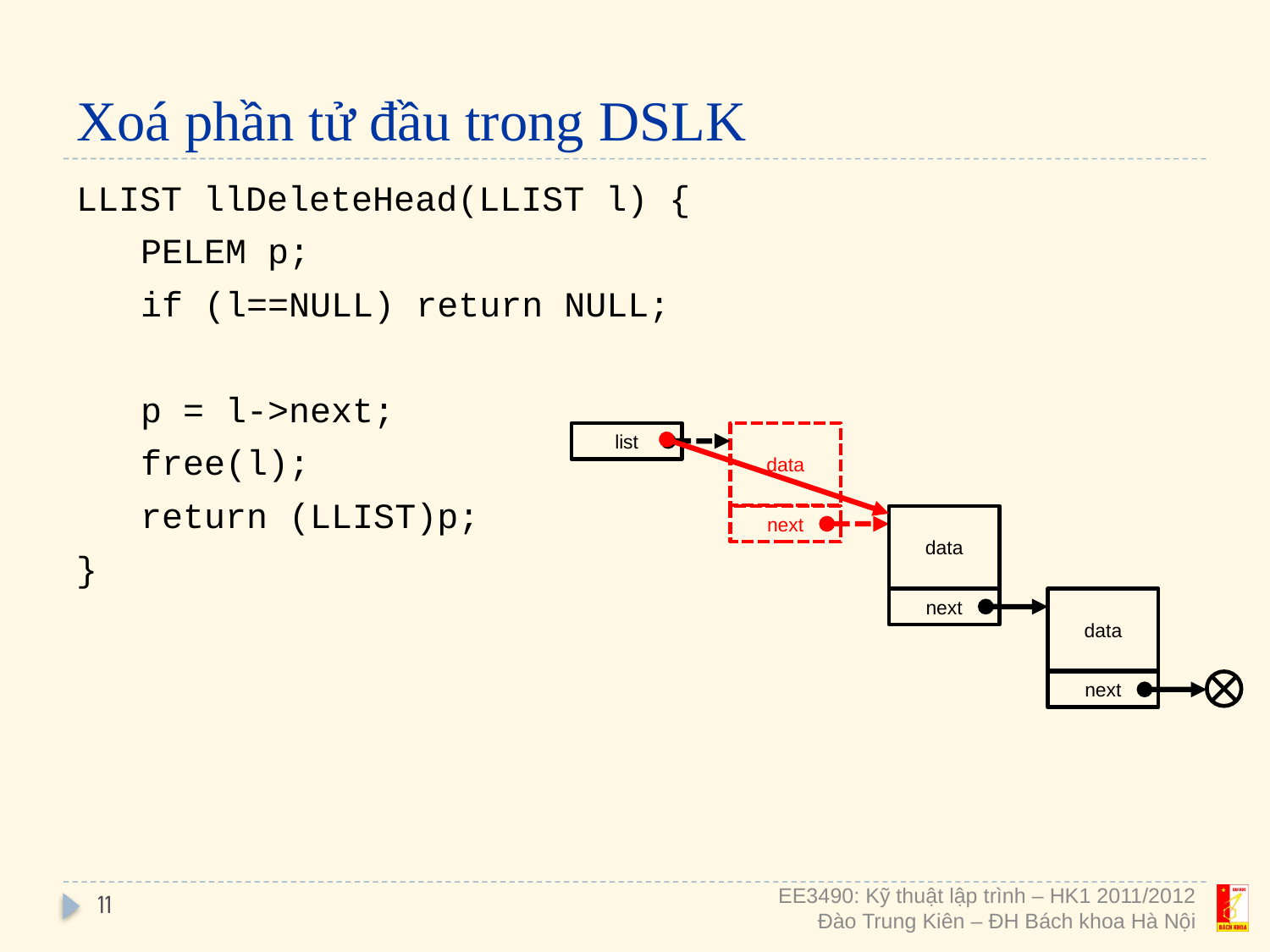

# Xoá phần tử đầu trong DSLK
LLIST llDeleteHead(LLIST l) {
PELEM p;
if (l==NULL) return NULL;

p = l->next;
free(l);
return (LLIST)p;
}
list

data

next

data

next

data

next

11
EE3490: Kỹ thuật lập trình – HK1 2011/2012
Đào Trung Kiên – ĐH Bách khoa Hà Nội